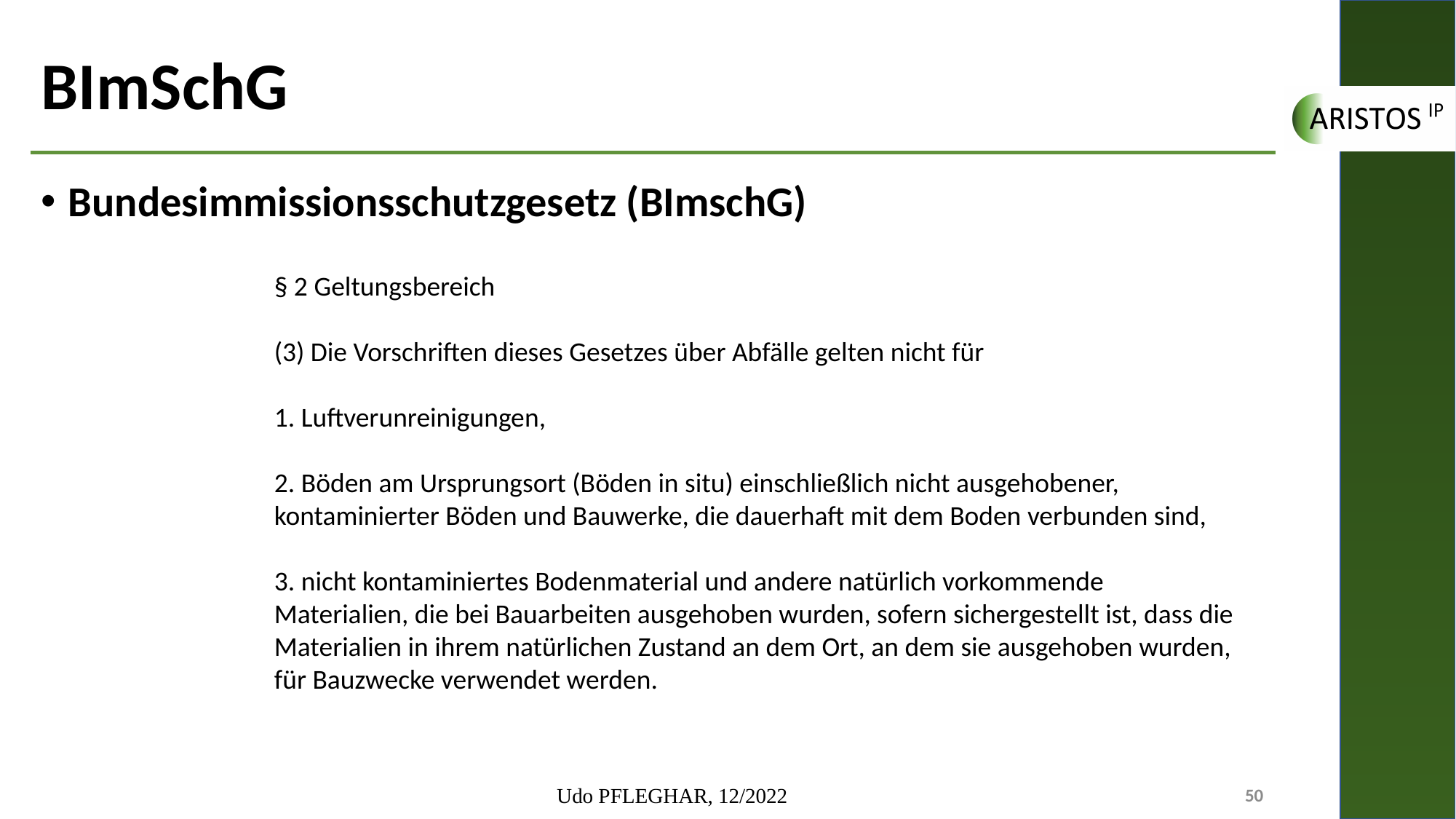

# BImSchG
Bundesimmissionsschutzgesetz (BImschG)

§ 2 Geltungsbereich

(3) Die Vorschriften dieses Gesetzes über Abfälle gelten nicht für

1. Luftverunreinigungen,

2. Böden am Ursprungsort (Böden in situ) einschließlich nicht ausgehobener, kontaminierter Böden und Bauwerke, die dauerhaft mit dem Boden verbunden sind,

3. nicht kontaminiertes Bodenmaterial und andere natürlich vorkommende Materialien, die bei Bauarbeiten ausgehoben wurden, sofern sichergestellt ist, dass die Materialien in ihrem natürlichen Zustand an dem Ort, an dem sie ausgehoben wurden, für Bauzwecke verwendet werden.
Udo PFLEGHAR, 12/2022
50